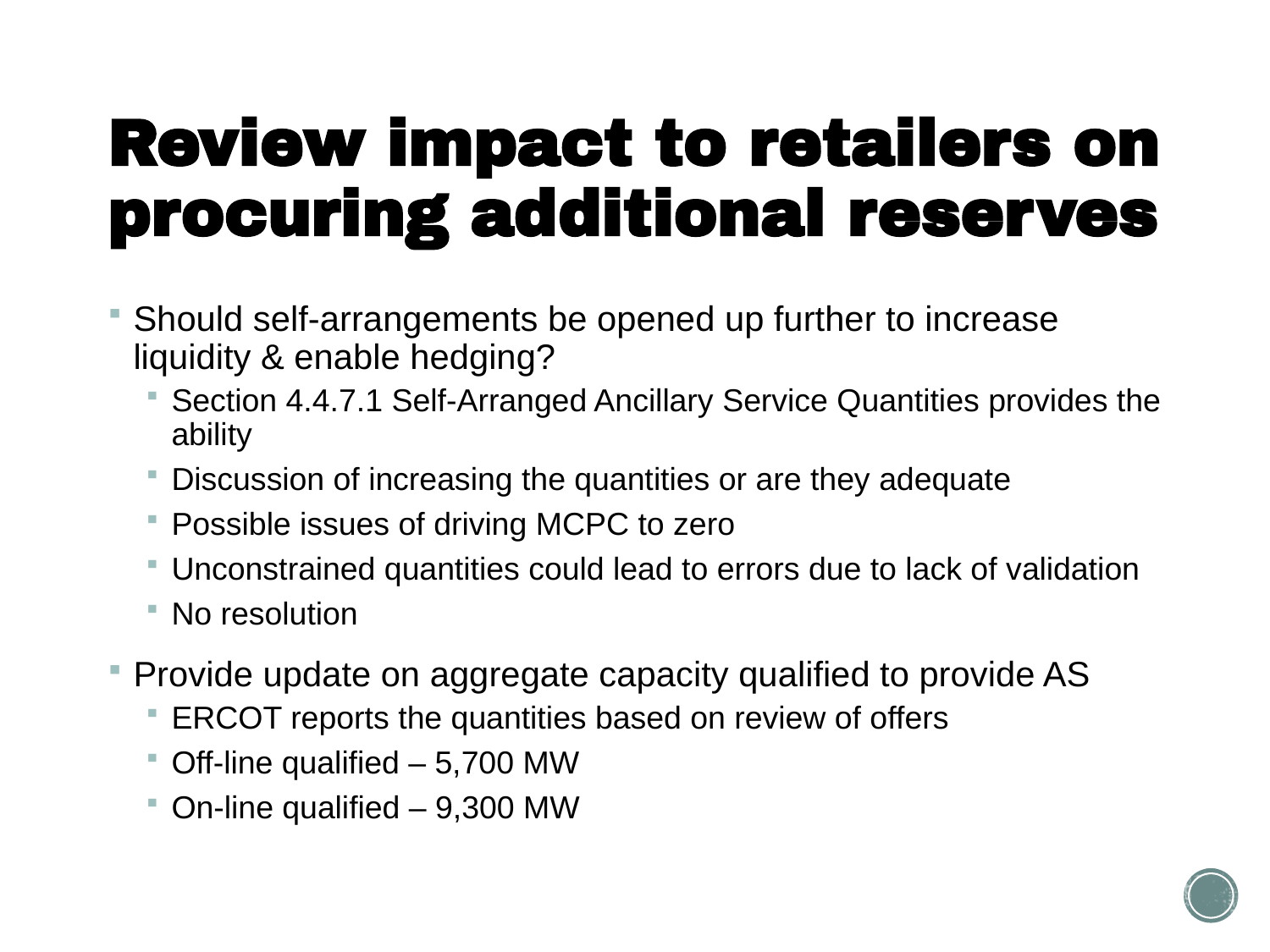

# Review impact to retailers on procuring additional reserves
Should self-arrangements be opened up further to increase liquidity & enable hedging?
Section 4.4.7.1 Self-Arranged Ancillary Service Quantities provides the ability
Discussion of increasing the quantities or are they adequate
Possible issues of driving MCPC to zero
Unconstrained quantities could lead to errors due to lack of validation
No resolution
Provide update on aggregate capacity qualified to provide AS
ERCOT reports the quantities based on review of offers
Off-line qualified – 5,700 MW
On-line qualified – 9,300 MW